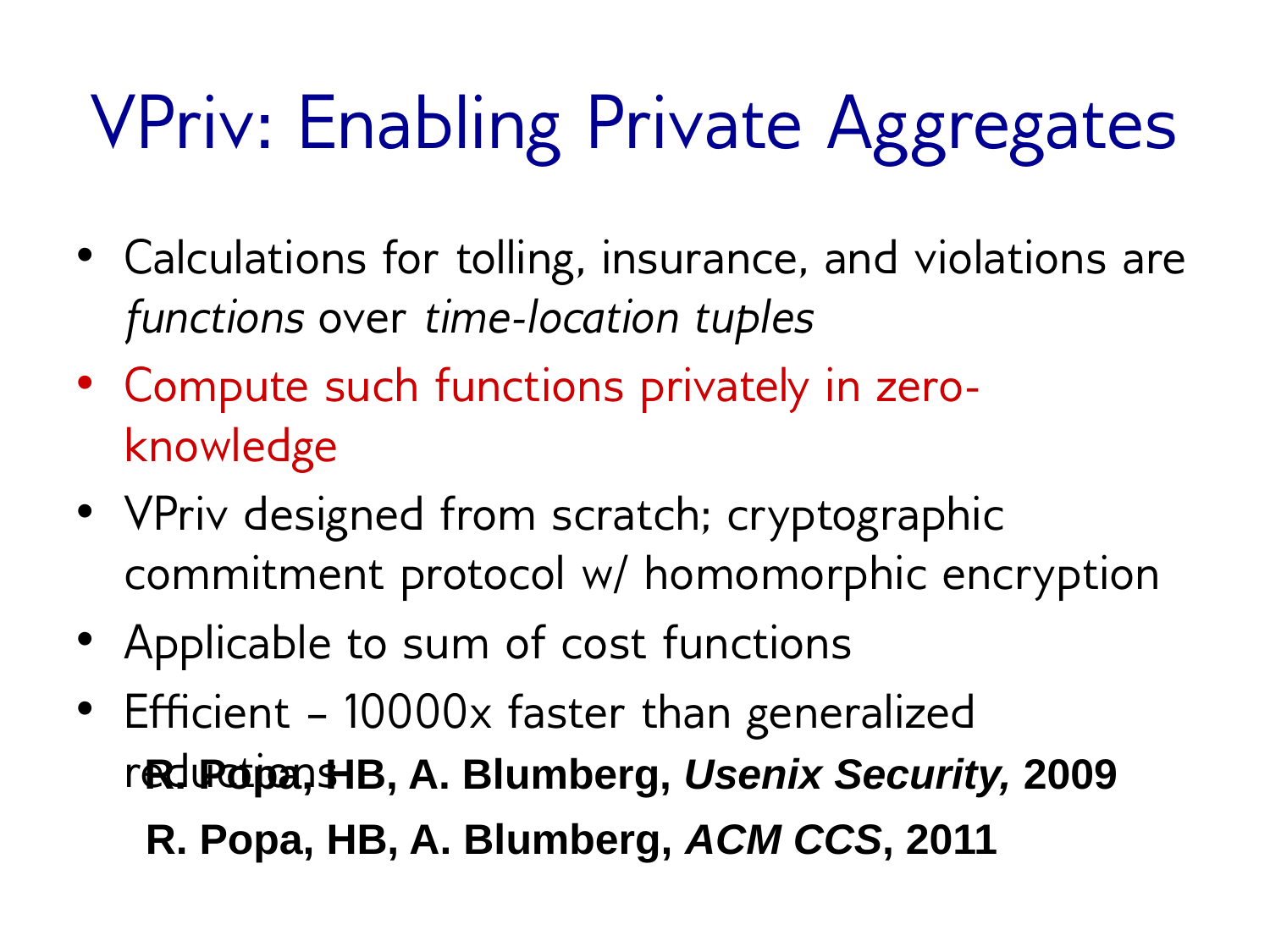

# VPriv: Enabling Private Aggregates
Calculations for tolling, insurance, and violations are functions over time-location tuples
Compute such functions privately in zero-knowledge
VPriv designed from scratch; cryptographic commitment protocol w/ homomorphic encryption
Applicable to sum of cost functions
Efficient – 10000x faster than generalized reductions
R. Popa, HB, A. Blumberg, Usenix Security, 2009
R. Popa, HB, A. Blumberg, ACM CCS, 2011